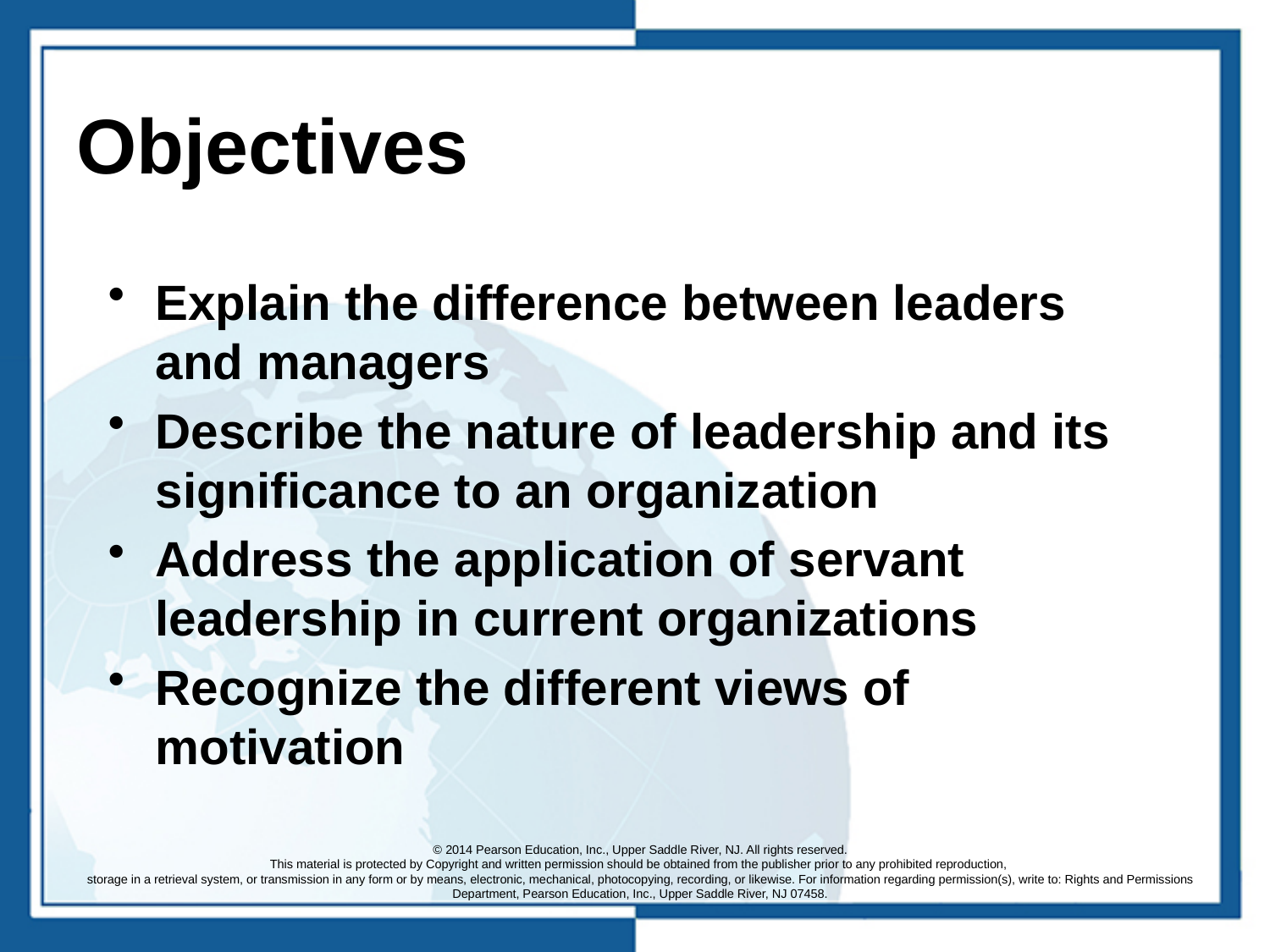

# Objectives
Explain the difference between leaders and managers
Describe the nature of leadership and its significance to an organization
Address the application of servant leadership in current organizations
Recognize the different views of motivation